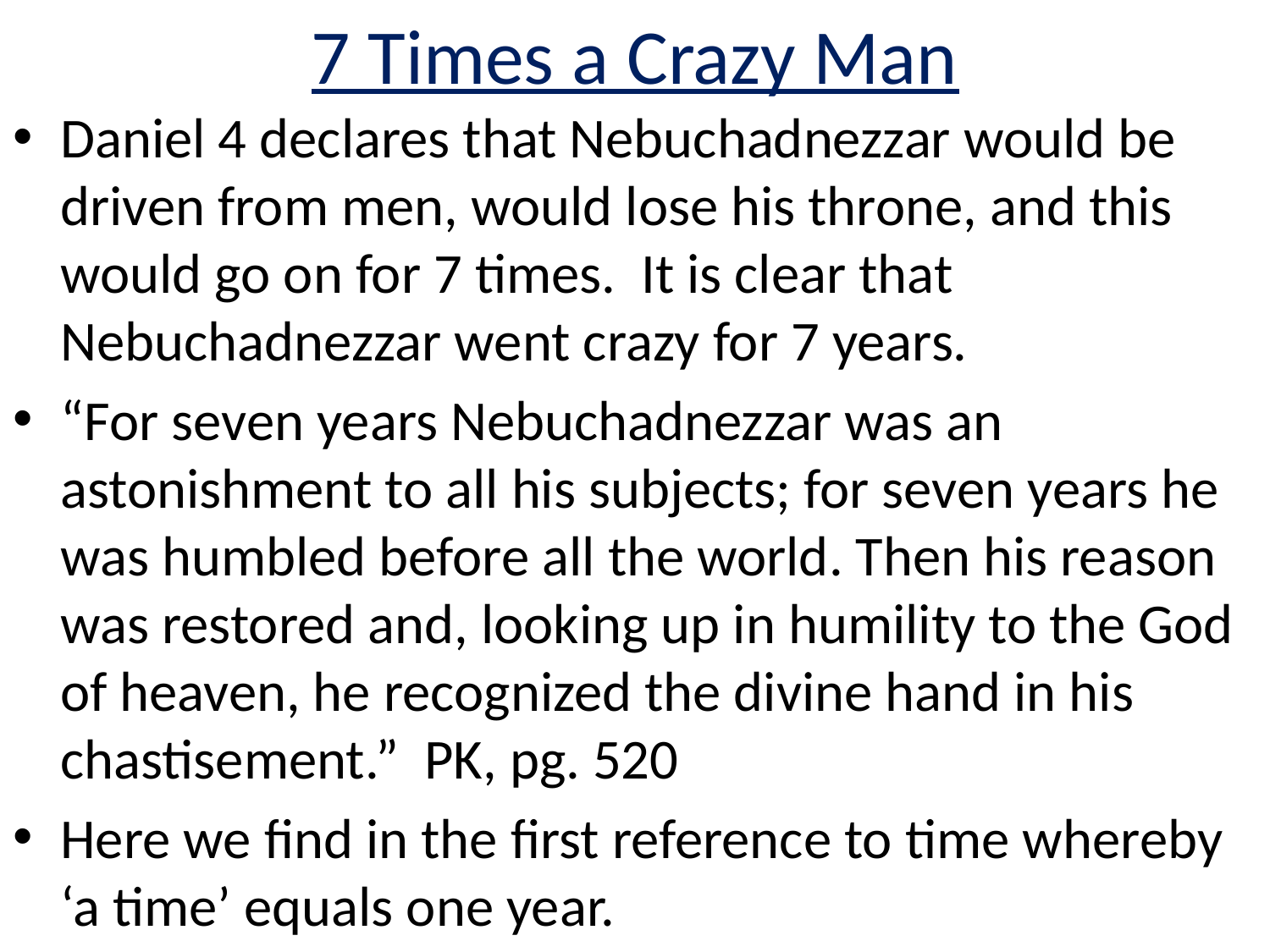

# 7 Times a Crazy Man
Daniel 4 declares that Nebuchadnezzar would be driven from men, would lose his throne, and this would go on for 7 times.  It is clear that Nebuchadnezzar went crazy for 7 years.
“For seven years Nebuchadnezzar was an astonishment to all his subjects; for seven years he was humbled before all the world. Then his reason was restored and, looking up in humility to the God of heaven, he recognized the divine hand in his chastisement.”  PK, pg. 520
Here we find in the first reference to time whereby ‘a time’ equals one year.